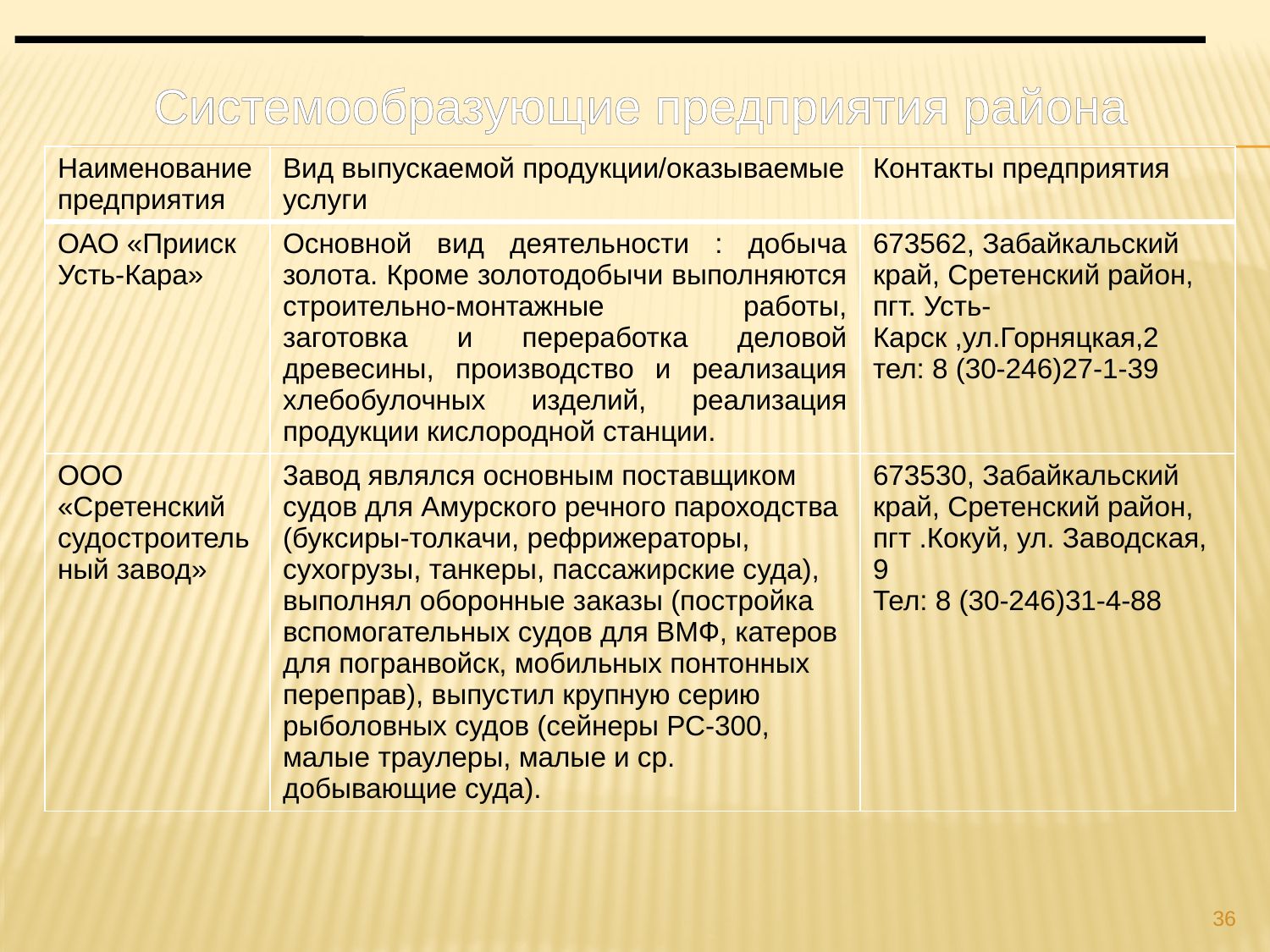

# Системообразующие предприятия района
| Наименование предприятия | Вид выпускаемой продукции/оказываемые услуги | Контакты предприятия |
| --- | --- | --- |
| ОАО «Прииск Усть-Кара» | Основной вид деятельности : добыча золота. Кроме золотодобычи выполняются строительно-монтажные работы, заготовка и переработка деловой древесины, производство и реализация хлебобулочных изделий, реализация продукции кислородной станции. | 673562, Забайкальский край, Сретенский район, пгт. Усть-Карск ,ул.Горняцкая,2 тел: 8 (30-246)27-1-39 |
| ООО «Сретенский судостроительный завод» | 3авод являлся основным поставщиком судов для Амурского речного пароходства (буксиры-толкачи, рефрижераторы, сухогрузы, танкеры, пассажирские суда), выполнял оборонные заказы (постройка вспомогательных судов для ВМФ, катеров для погранвойск, мобильных понтонных переправ), выпустил крупную серию рыболовных судов (сейнеры РС-300, малые траулеры, малые и ср. добывающие суда). | 673530, Забайкальский край, Сретенский район, пгт .Кокуй, ул. Заводская, 9 Тел: 8 (30-246)31-4-88 |
36